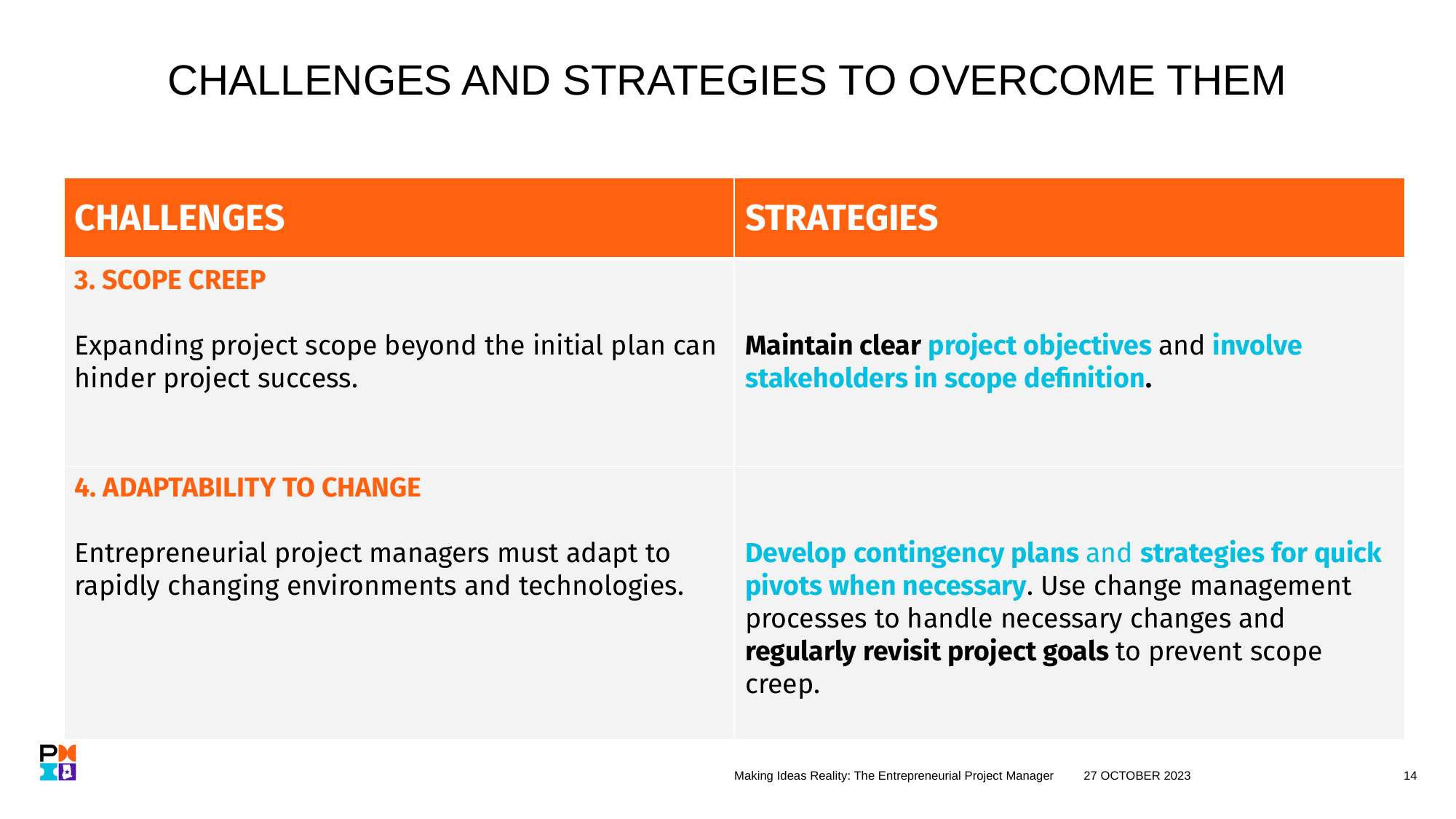

# CHALLENGES AND STRATEGIES TO OVERCOME THEM
| CHALLENGES | STRATEGIES |
| --- | --- |
| 3. SCOPE CREEP Expanding project scope beyond the initial plan can hinder project success. | Maintain clear project objectives and involve stakeholders in scope definition. |
| 4. ADAPTABILITY TO CHANGE Entrepreneurial project managers must adapt to rapidly changing environments and technologies. | Develop contingency plans and strategies for quick pivots when necessary. Use change management processes to handle necessary changes and regularly revisit project goals to prevent scope creep. |
Making Ideas Reality: The Entrepreneurial Project Manager
27 October 2023
14